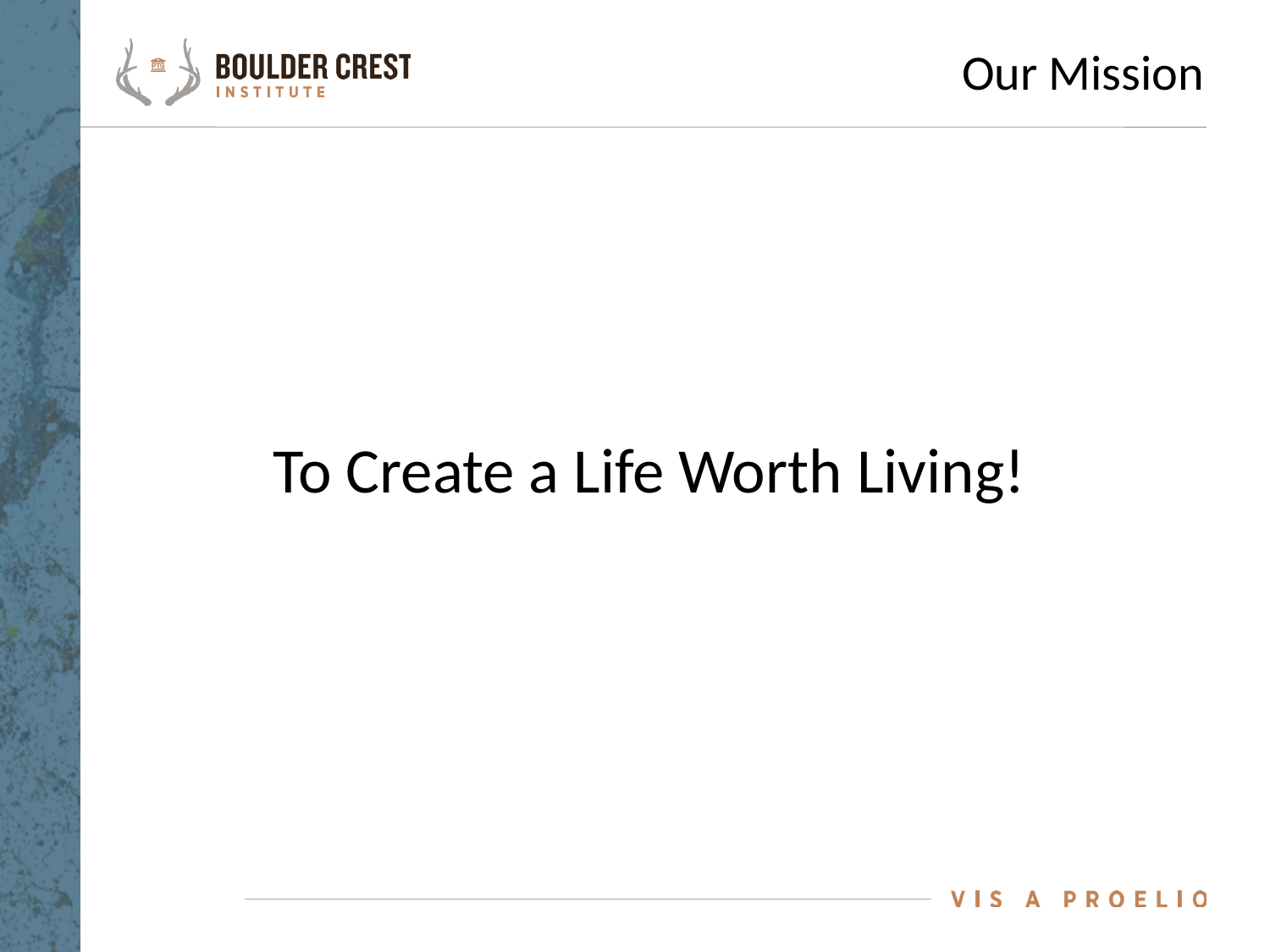

# Our Mission

To Create a Life Worth Living!